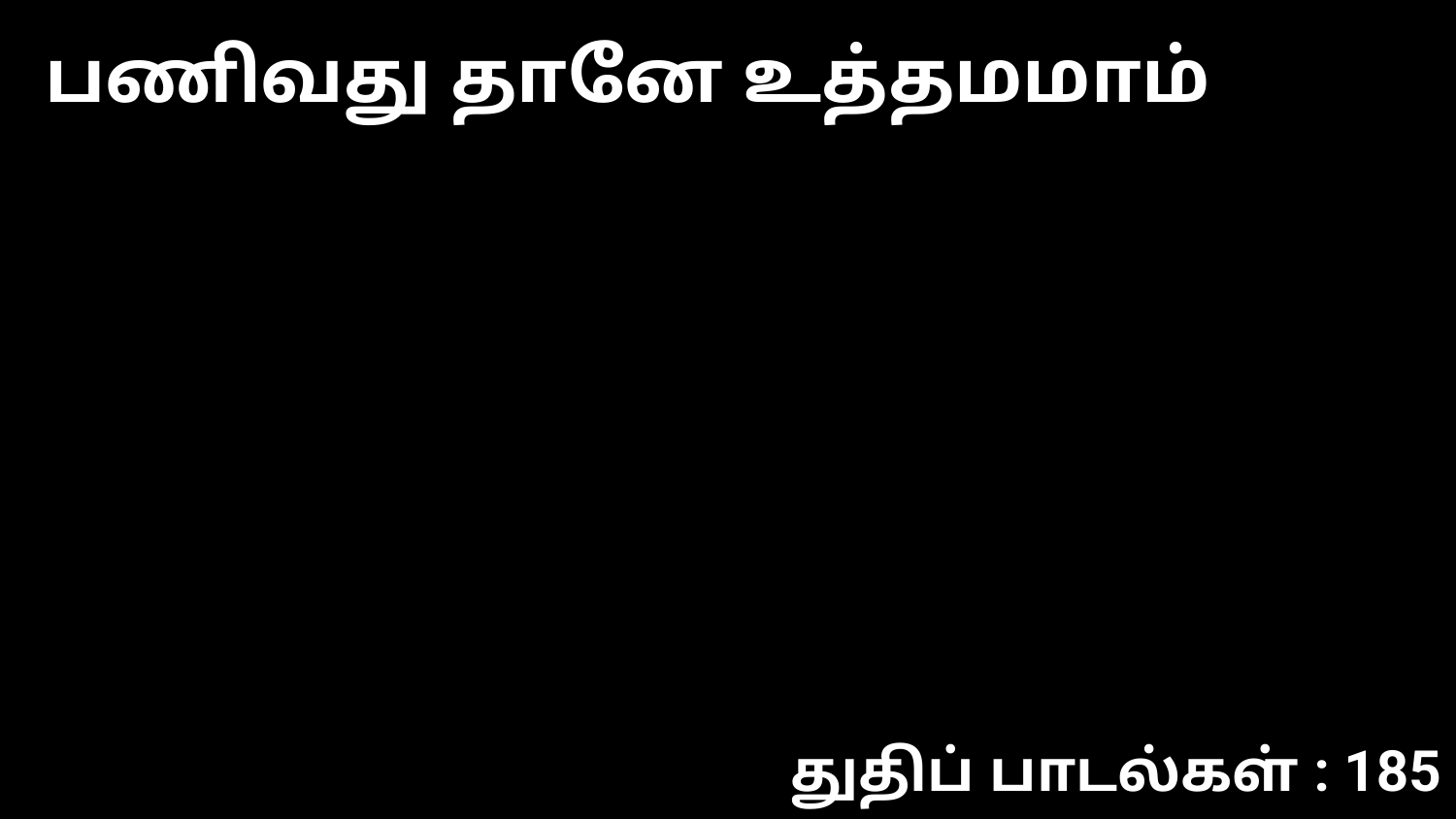

பணிவது தானே உத்தமமாம்
துதிப் பாடல்கள் : 185